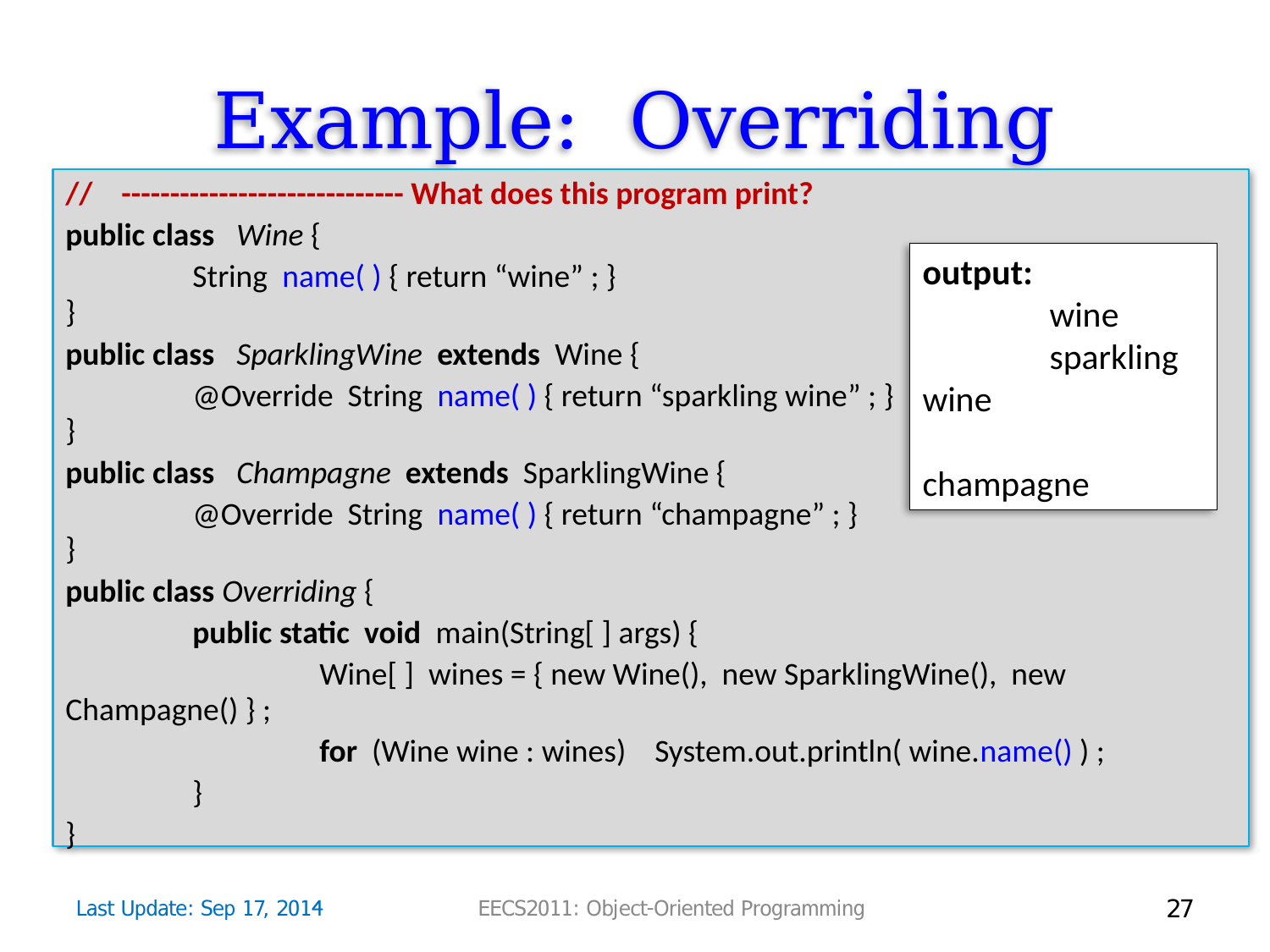

# Example:  Overriding
//    ----------------------------- What does this program print?
public class   Wine {
	String  name( ) { return “wine” ; }
}
public class   SparklingWine  extends  Wine {
	@Override  String  name( ) { return “sparkling wine” ; }
}
public class   Champagne  extends  SparklingWine {
	@Override  String  name( ) { return “champagne” ; }
}
public class Overriding {
	public static  void  main(String[ ] args) {
		Wine[ ]  wines = { new Wine(),  new SparklingWine(),  new Champagne() } ;
		for  (Wine wine : wines)    System.out.println( wine.name() ) ;
	}
}
output:
	wine
	sparkling wine
	champagne
Last Update: Sep 17, 2014
EECS2011: Object-Oriented Programming
27